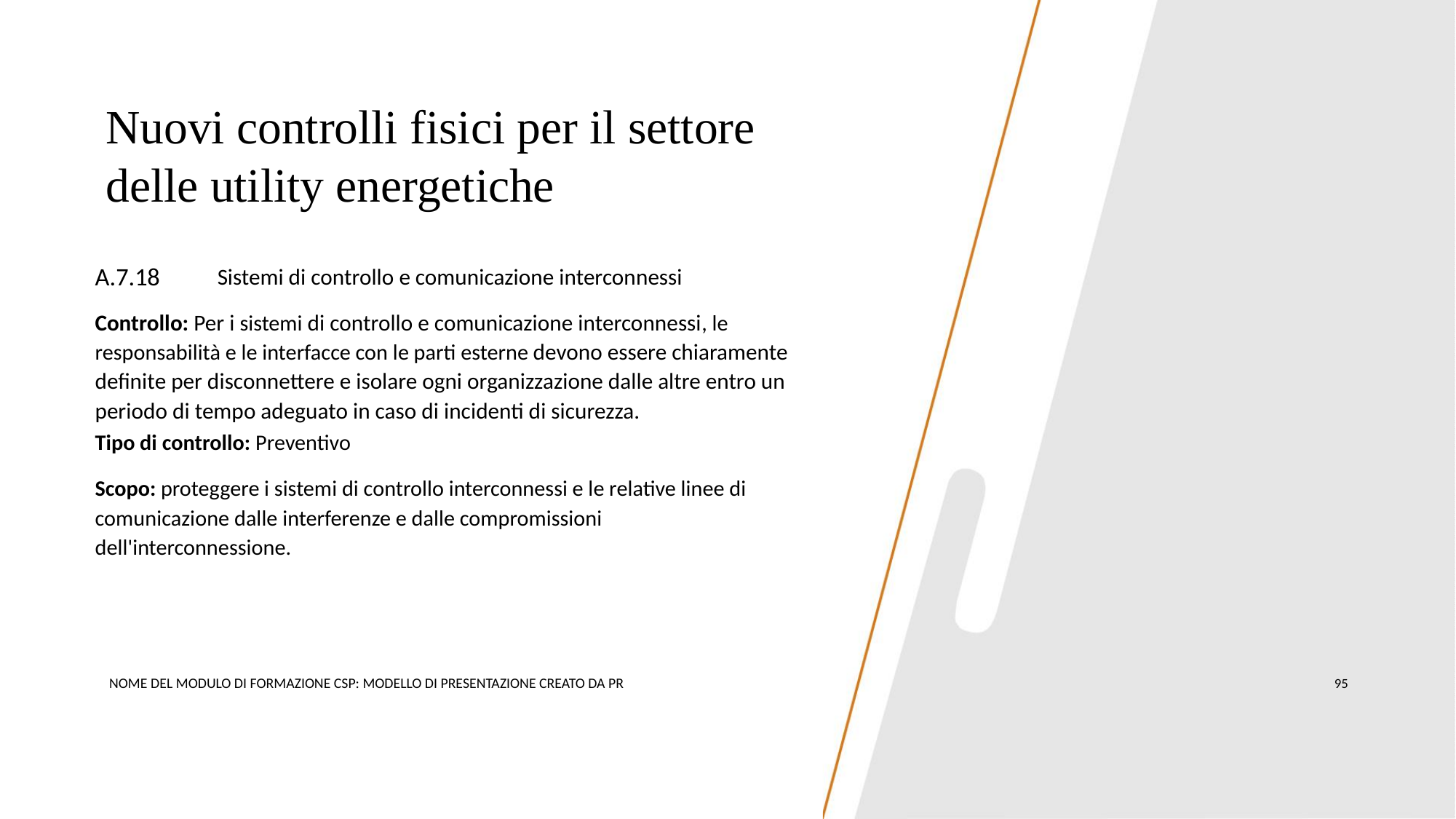

Nuovi controlli fisici per il settore
delle utility energetiche
A.7.18
Sistemi di controllo e comunicazione interconnessi
Controllo: Per i sistemi di controllo e comunicazione interconnessi, le
responsabilità e le interfacce con le parti esterne devono essere chiaramente
definite per disconnettere e isolare ogni organizzazione dalle altre entro un
periodo di tempo adeguato in caso di incidenti di sicurezza.
Tipo di controllo: Preventivo
Scopo: proteggere i sistemi di controllo interconnessi e le relative linee di
comunicazione dalle interferenze e dalle compromissioni
dell'interconnessione.
NOME DEL MODULO DI FORMAZIONE CSP: MODELLO DI PRESENTAZIONE CREATO DA PR
95